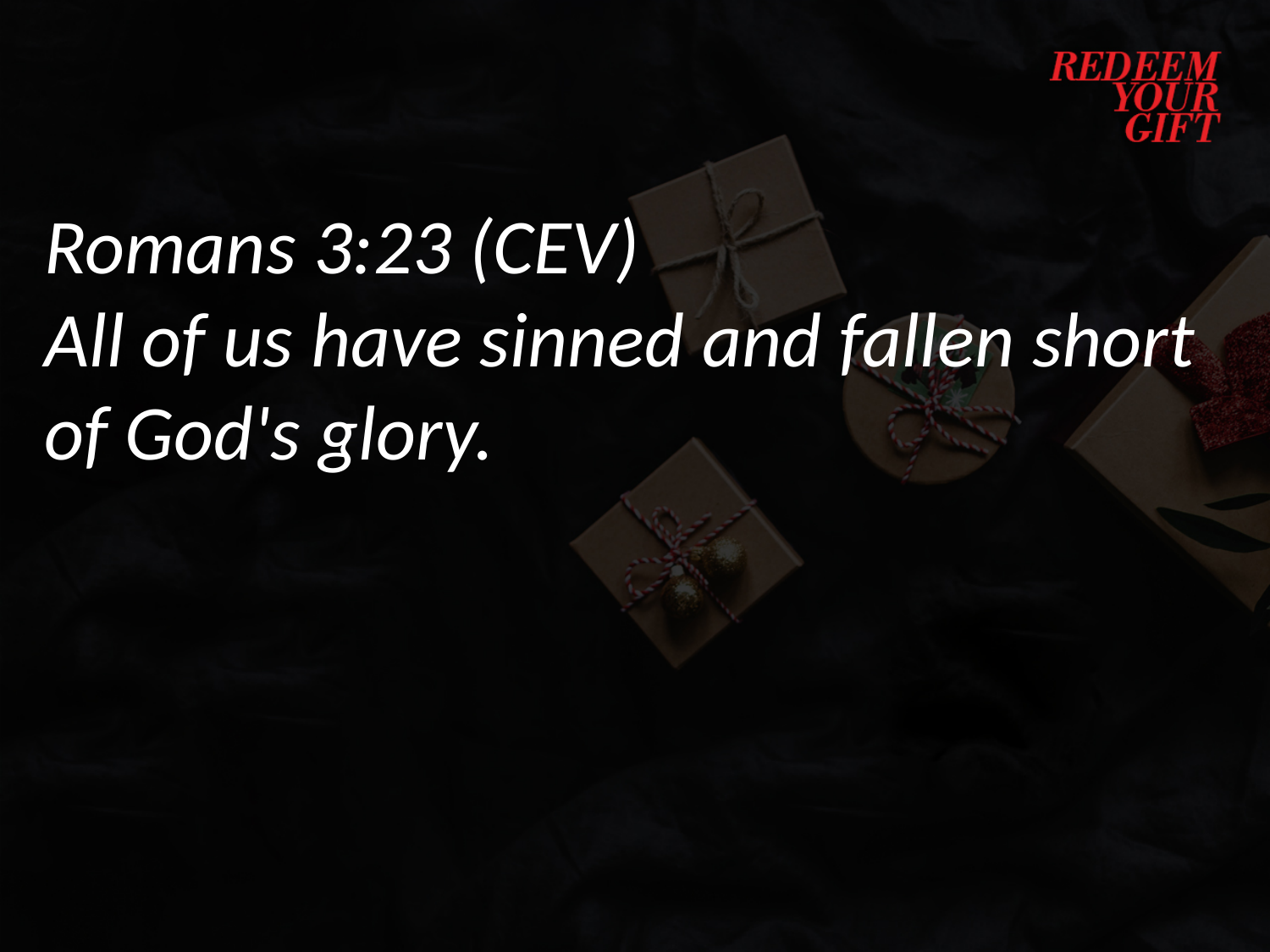

Romans 3:23 (CEV)
All of us have sinned and fallen short of God's glory.